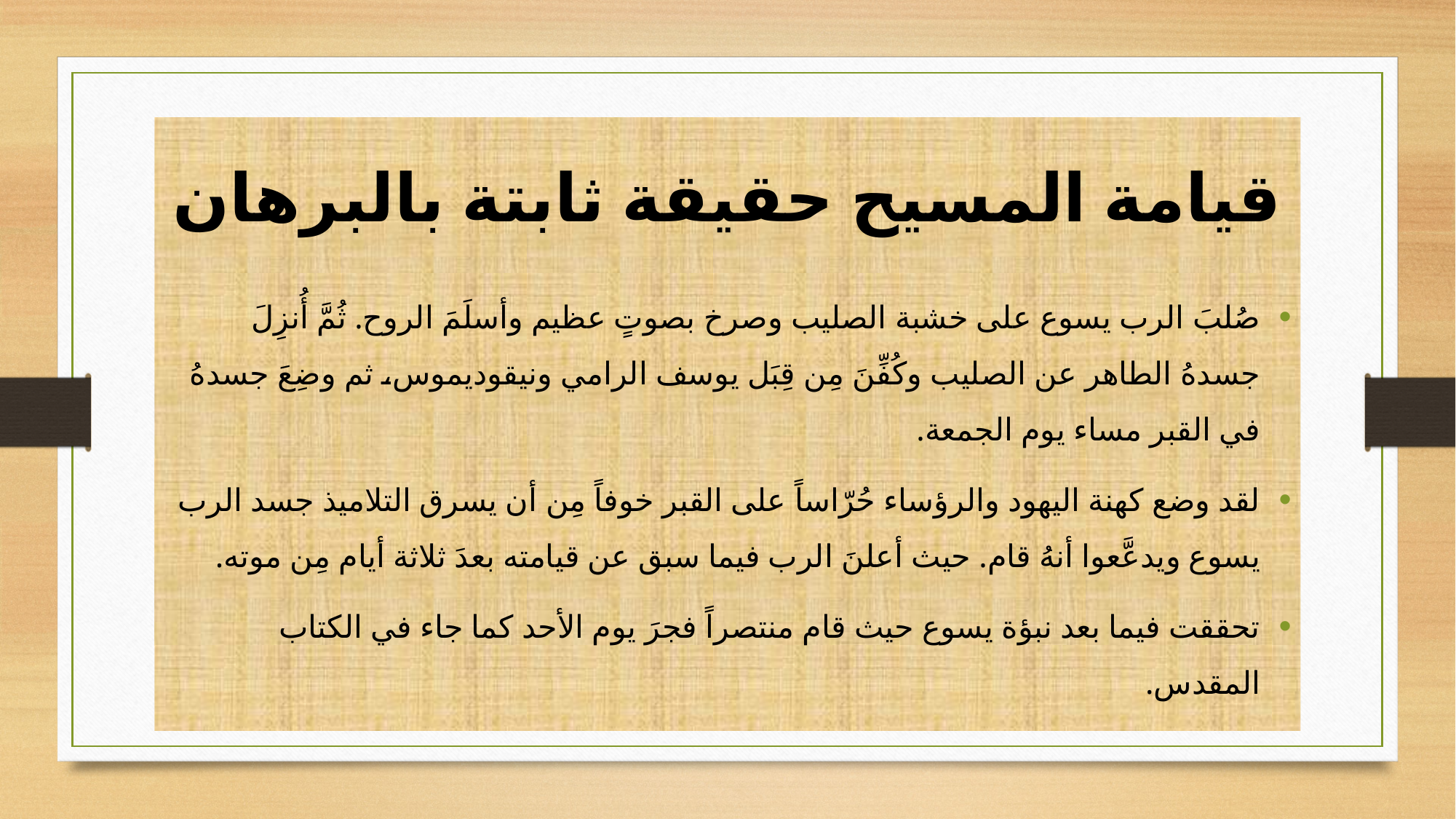

# قيامة المسيح حقيقة ثابتة بالبرهان
صُلبَ الرب يسوع على خشبة الصليب وصرخ بصوتٍ عظيم وأسلَمَ الروح. ثُمَّ أُنزِلَ جسدهُ الطاهر عن الصليب وكُفِّنَ مِن قِبَل يوسف الرامي ونيقوديموس، ثم وضِعَ جسدهُ في القبر مساء يوم الجمعة.
لقد وضع كهنة اليهود والرؤساء حُرّاساً على القبر خوفاً مِن أن يسرق التلاميذ جسد الرب يسوع ويدعَّعوا أنهُ قام. حيث أعلنَ الرب فيما سبق عن قيامته بعدَ ثلاثة أيام مِن موته.
تحققت فيما بعد نبؤة يسوع حيث قام منتصراً فجرَ يوم الأحد كما جاء في الكتاب المقدس.